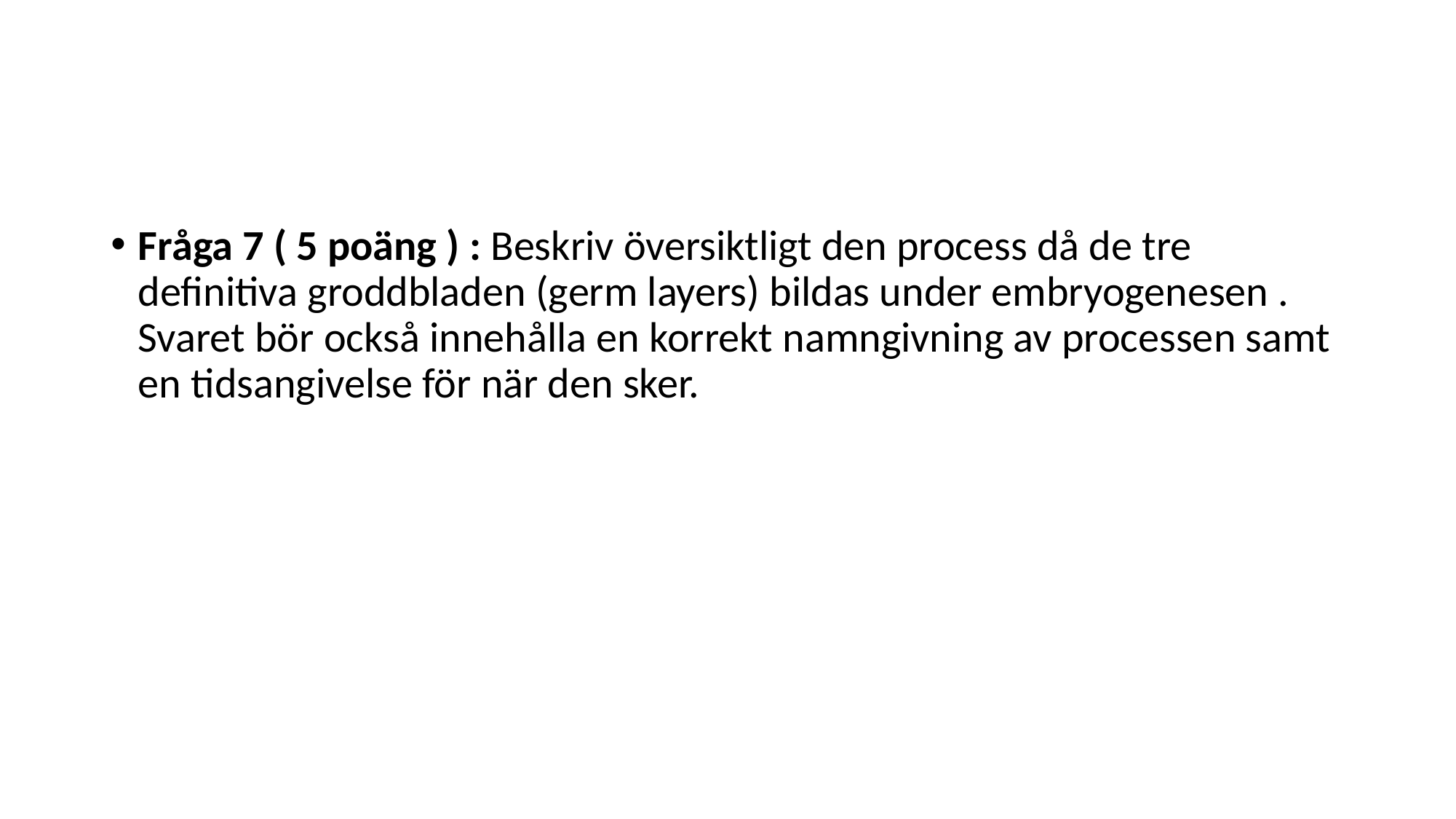

#
Fråga 7 ( 5 poäng ) : Beskriv översiktligt den process då de tre definitiva groddbladen (germ layers) bildas under embryogenesen . Svaret bör också innehålla en korrekt namngivning av processen samt en tidsangivelse för när den sker.